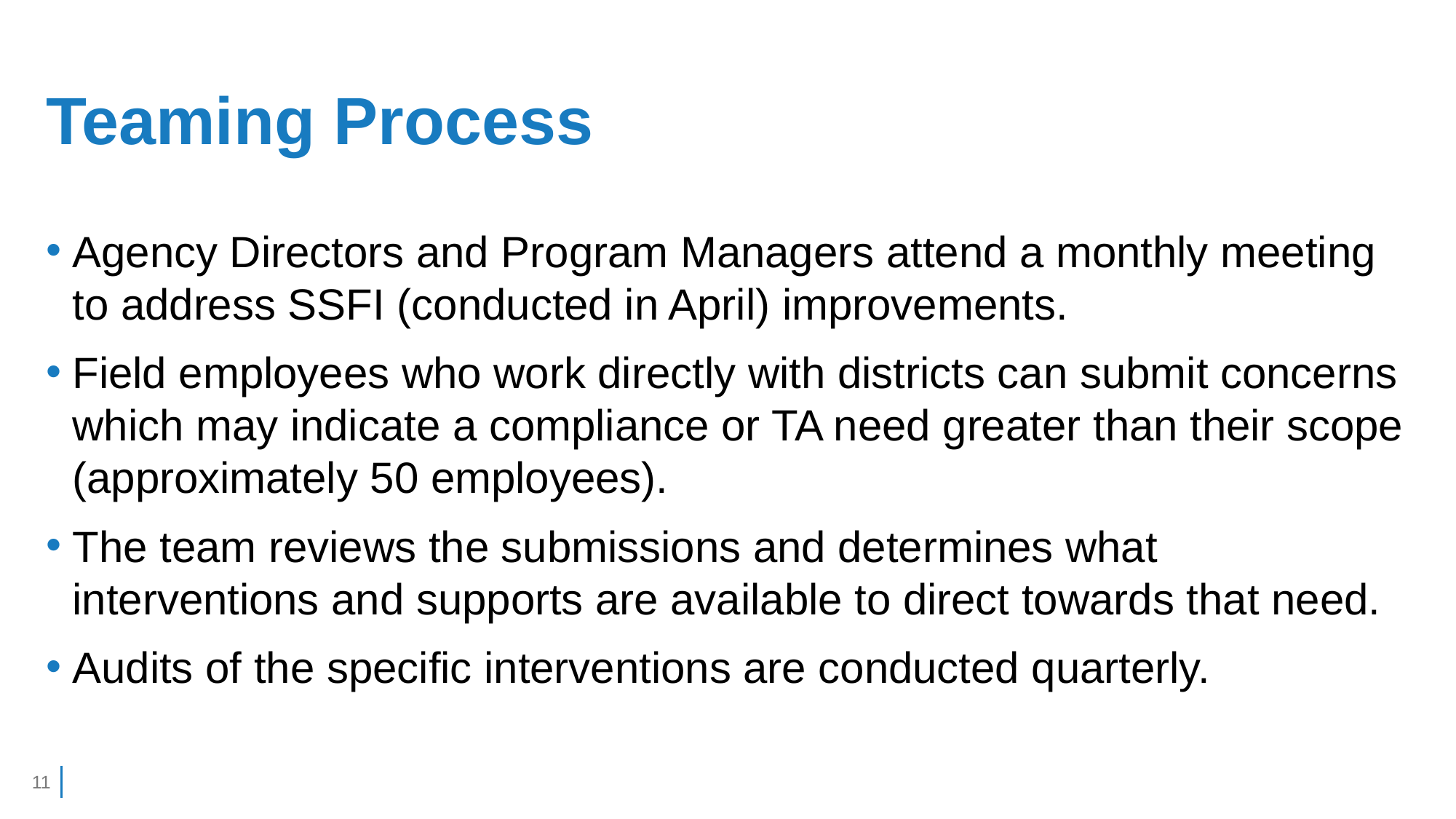

# Teaming Process
Agency Directors and Program Managers attend a monthly meeting to address SSFI (conducted in April) improvements.
Field employees who work directly with districts can submit concerns which may indicate a compliance or TA need greater than their scope (approximately 50 employees).
The team reviews the submissions and determines what interventions and supports are available to direct towards that need.
Audits of the specific interventions are conducted quarterly.
11